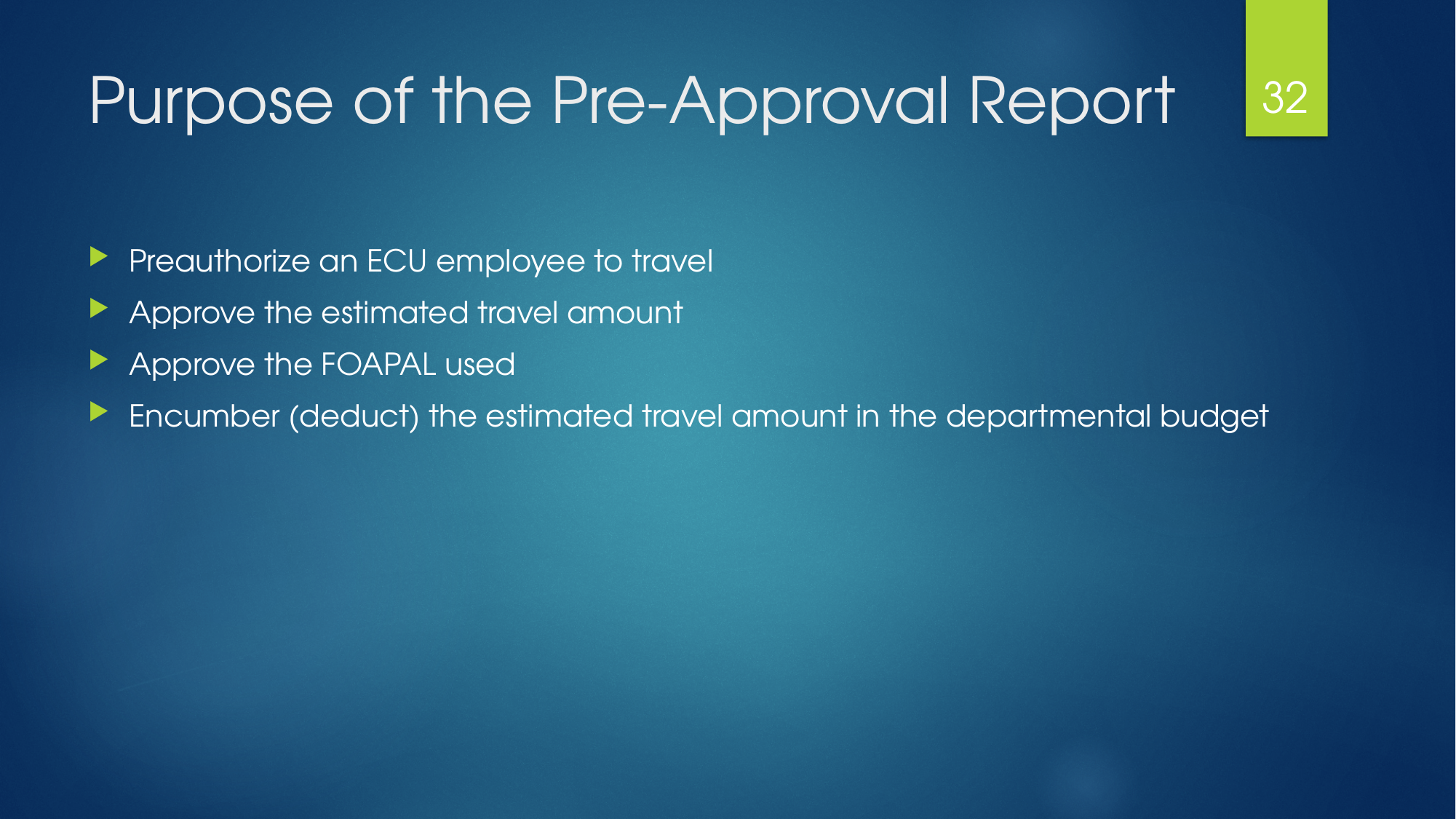

32
# Purpose of the Pre-Approval Report
Preauthorize an ECU employee to travel
Approve the estimated travel amount
Approve the FOAPAL used
Encumber (deduct) the estimated travel amount in the departmental budget